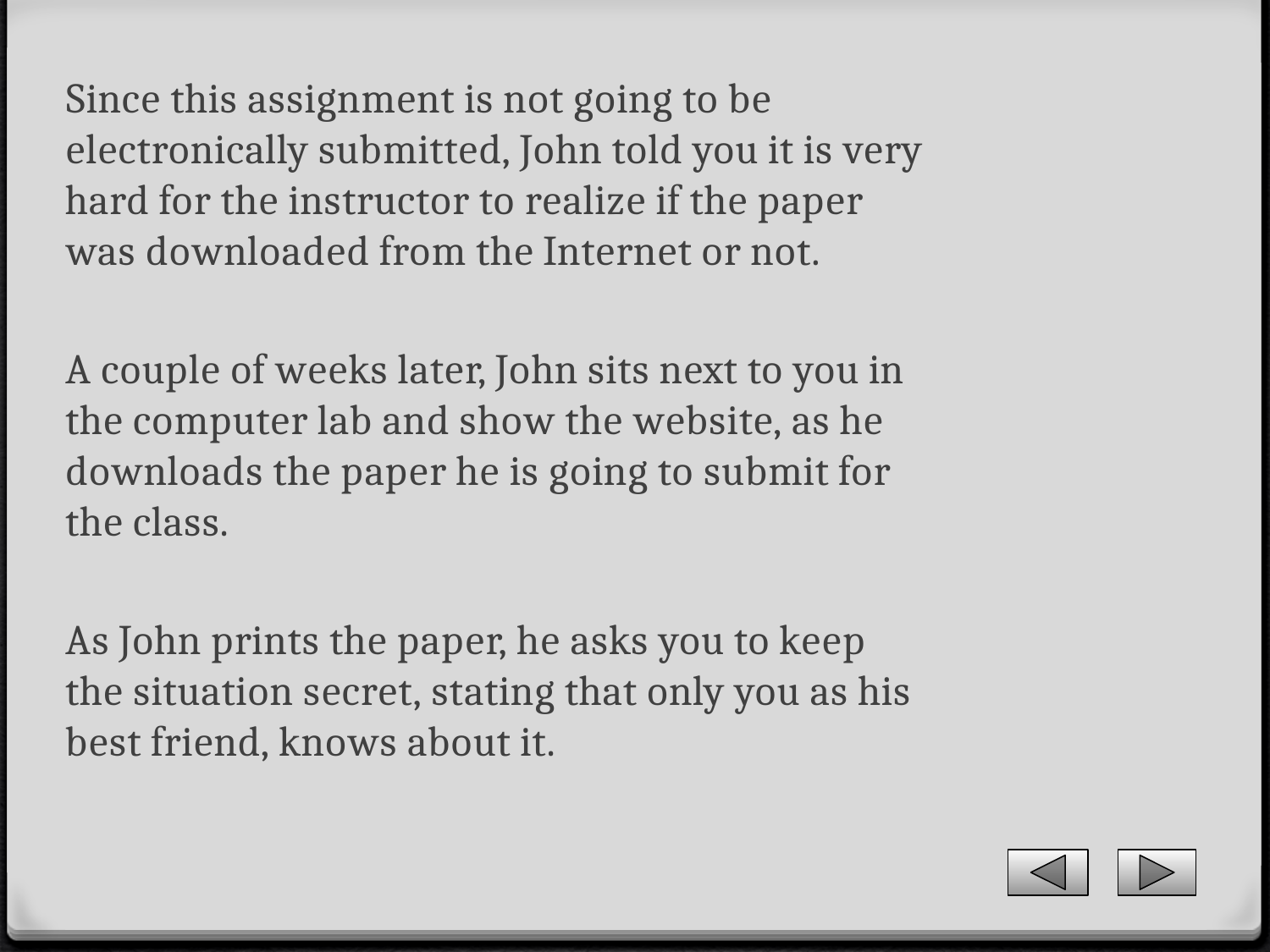

Since this assignment is not going to be electronically submitted, John told you it is very hard for the instructor to realize if the paper was downloaded from the Internet or not.

A couple of weeks later, John sits next to you in the computer lab and show the website, as he downloads the paper he is going to submit for the class.

As John prints the paper, he asks you to keep the situation secret, stating that only you as his best friend, knows about it.